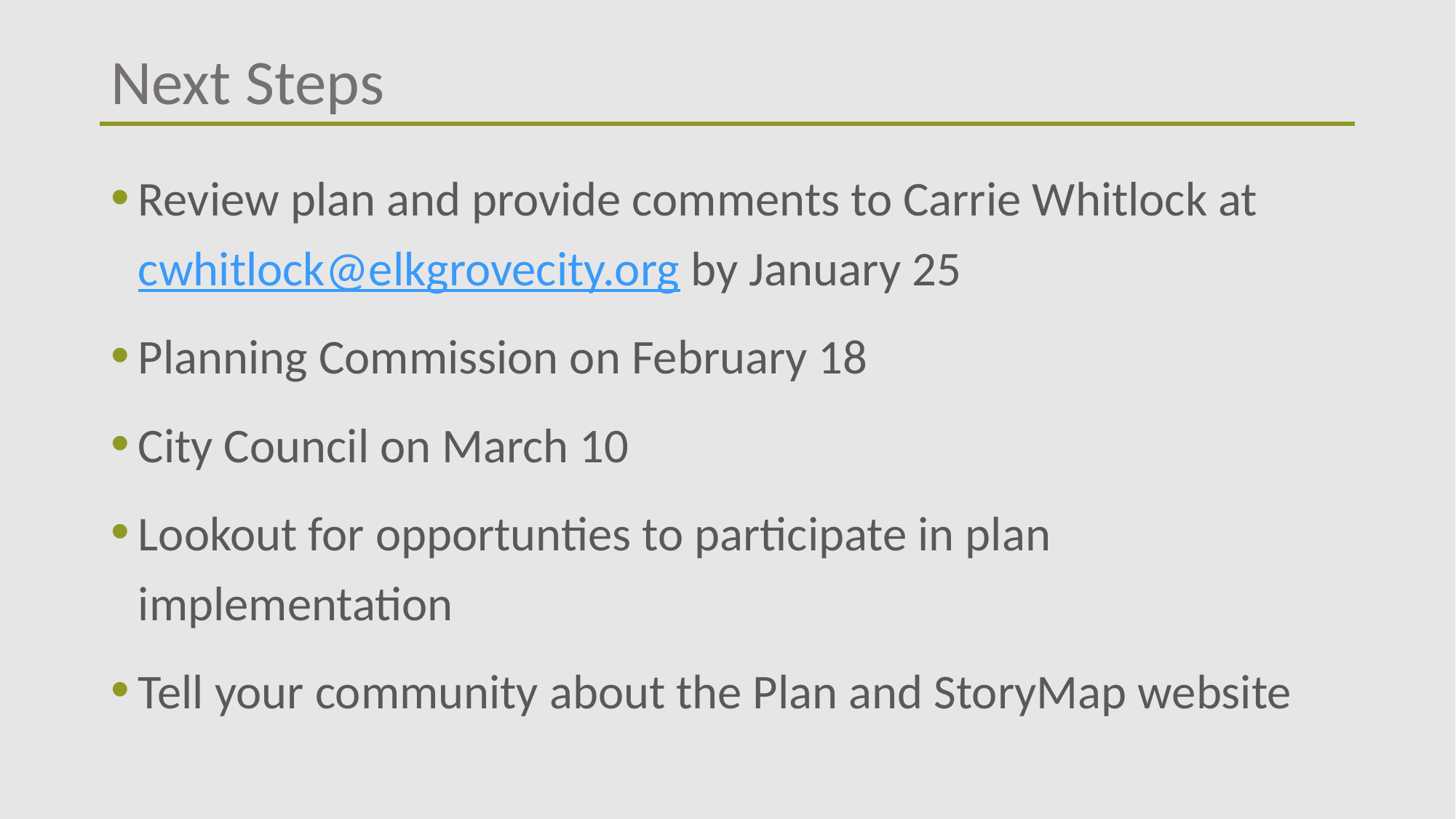

# Next Steps
Review plan and provide comments to Carrie Whitlock at cwhitlock@elkgrovecity.org by January 25
Planning Commission on February 18
City Council on March 10
Lookout for opportunties to participate in plan implementation
Tell your community about the Plan and StoryMap website